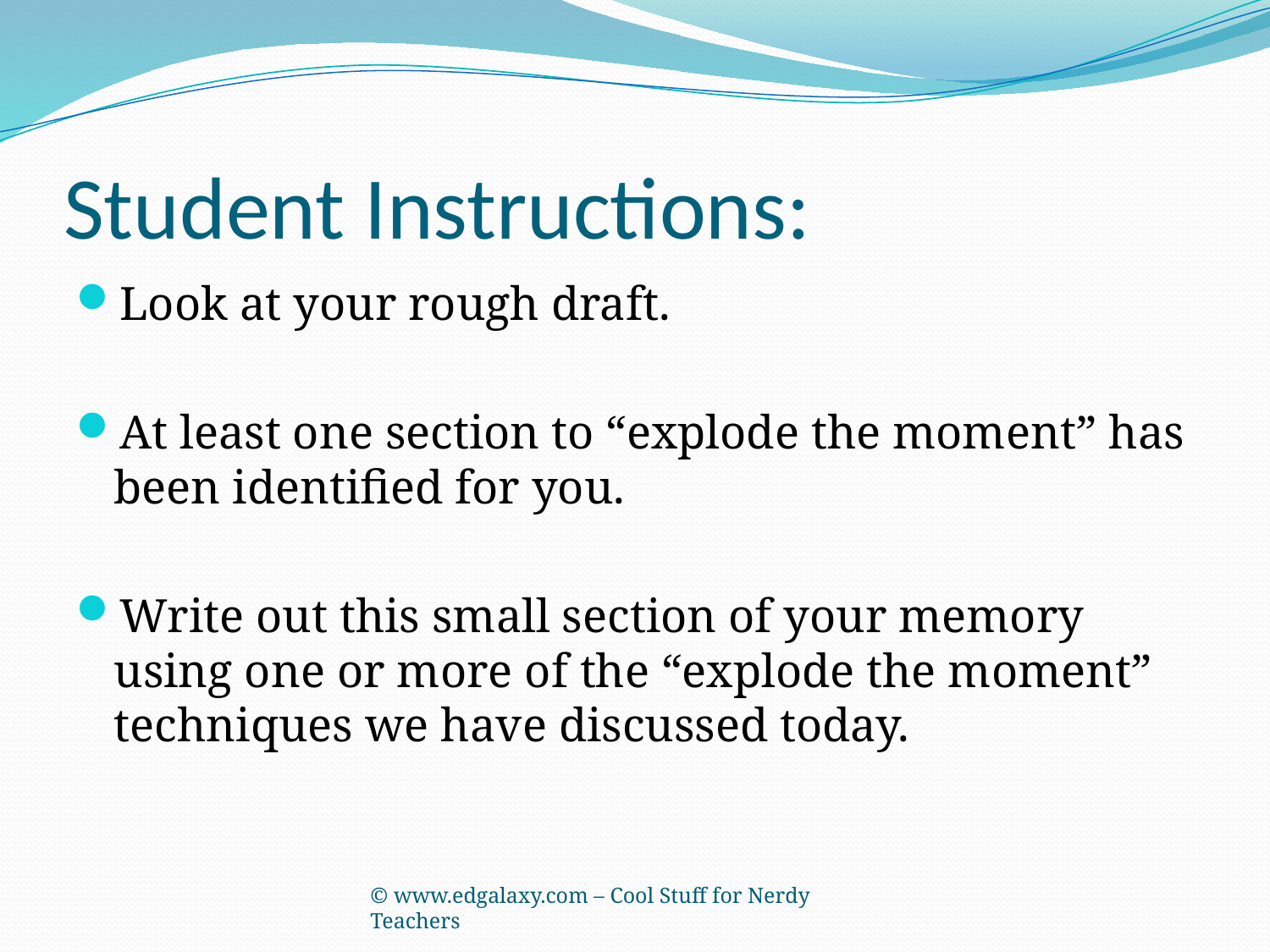

# Student Instructions:
Look at your rough draft.

At least one section to “explode the moment” has been identified for you.

Write out this small section of your memory using one or more of the “explode the moment” techniques we have discussed today.
© www.edgalaxy.com – Cool Stuff for Nerdy Teachers